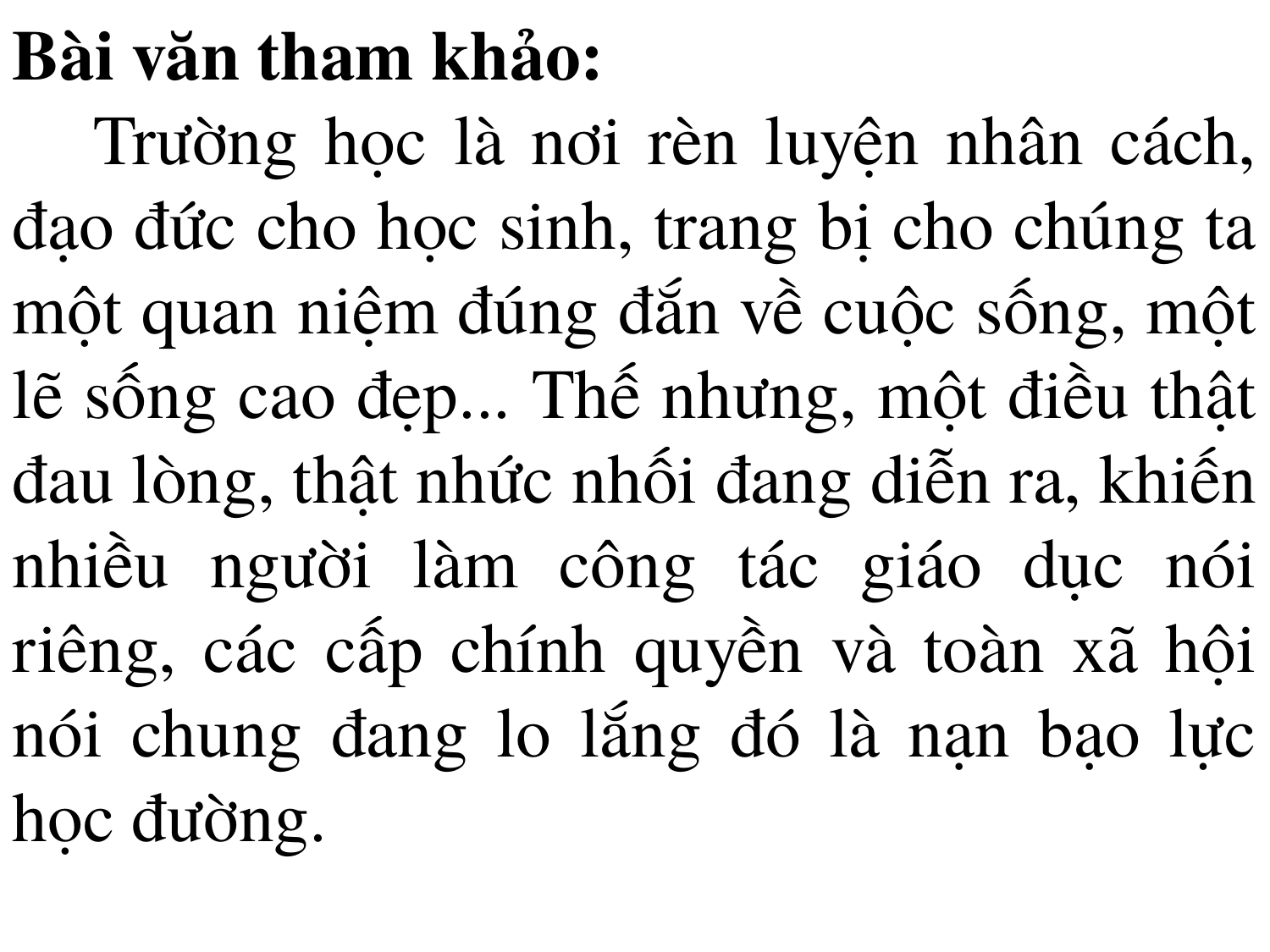

Bài văn tham khảo:
   Trường học là nơi rèn luyện nhân cách, đạo đức cho học sinh, trang bị cho chúng ta một quan niệm đúng đắn về cuộc sống, một lẽ sống cao đẹp... Thế nhưng, một điều thật đau lòng, thật nhức nhối đang diễn ra, khiến nhiều người làm công tác giáo dục nói riêng, các cấp chính quyền và toàn xã hội nói chung đang lo lắng đó là nạn bạo lực học đường.